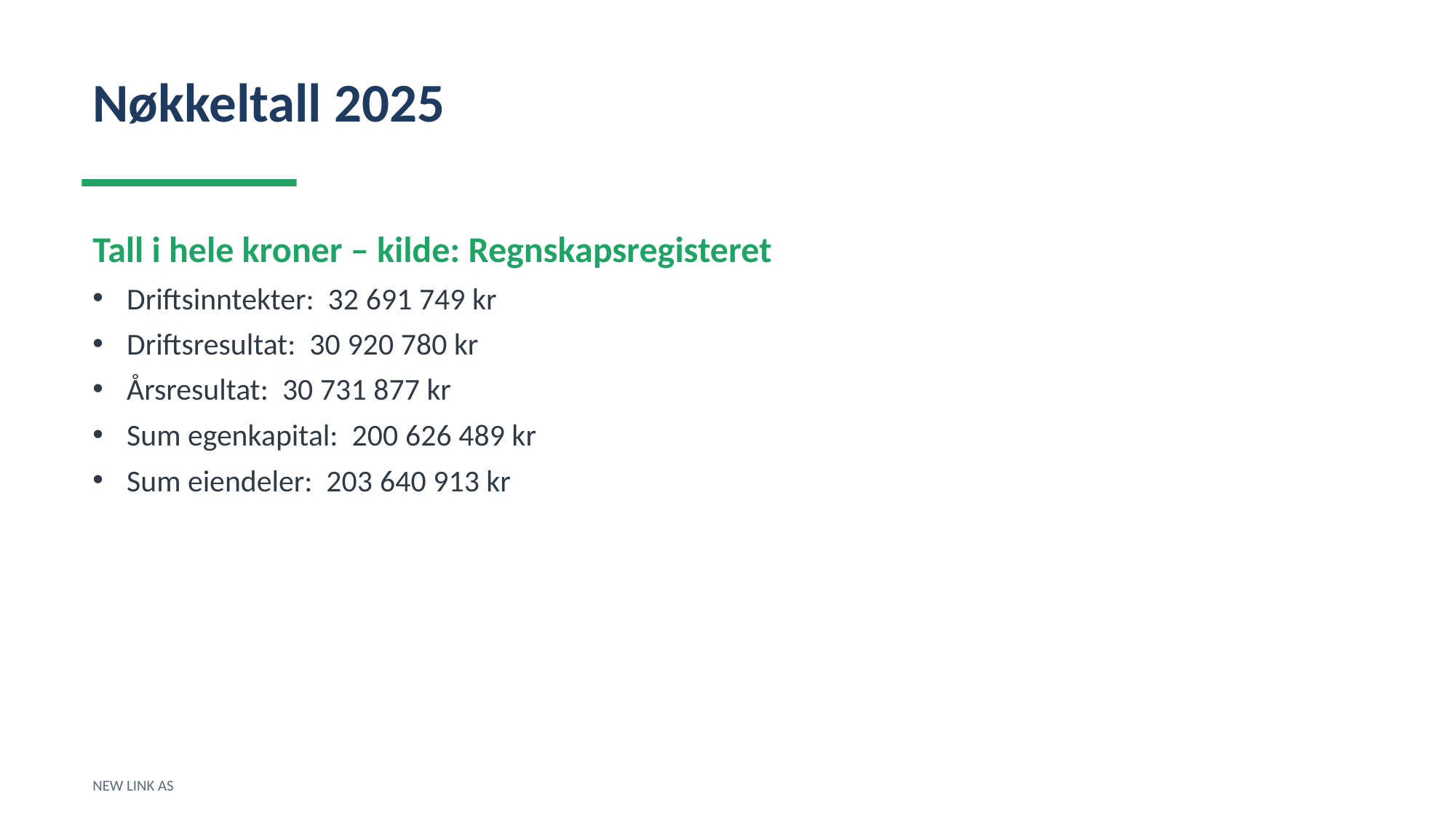

Nøkkeltall 2025

Tall i hele kroner – kilde: Regnskapsregisteret
Driftsinntekter:  32 691 749 kr
Driftsresultat:  30 920 780 kr
Årsresultat:  30 731 877 kr
Sum egenkapital:  200 626 489 kr
Sum eiendeler:  203 640 913 kr
NEW LINK AS